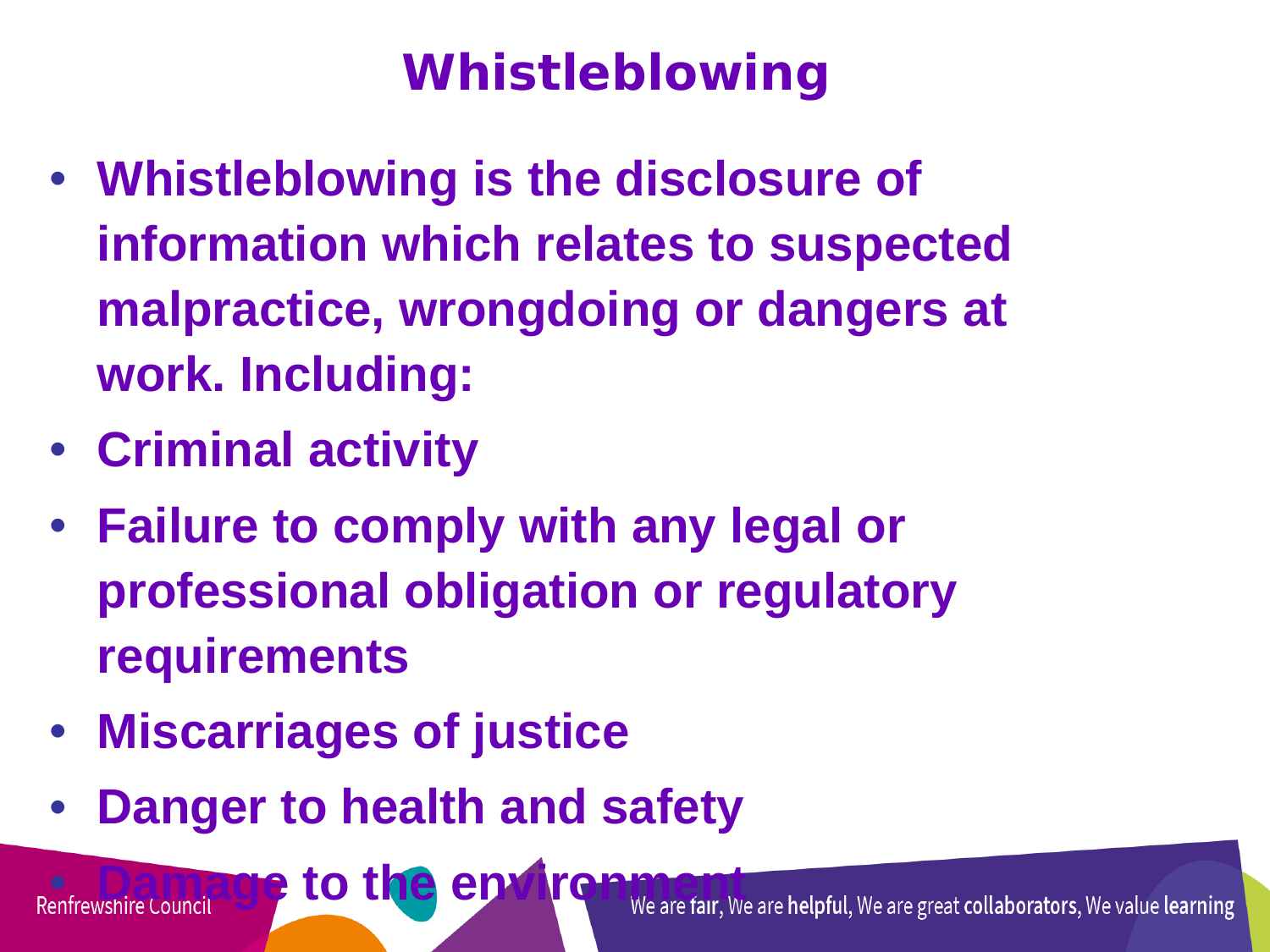

Whistleblowing
Whistleblowing is the disclosure of information which relates to suspected malpractice, wrongdoing or dangers at work. Including:
Criminal activity
Failure to comply with any legal or professional obligation or regulatory requirements
Miscarriages of justice
Danger to health and safety
Damage to the environment